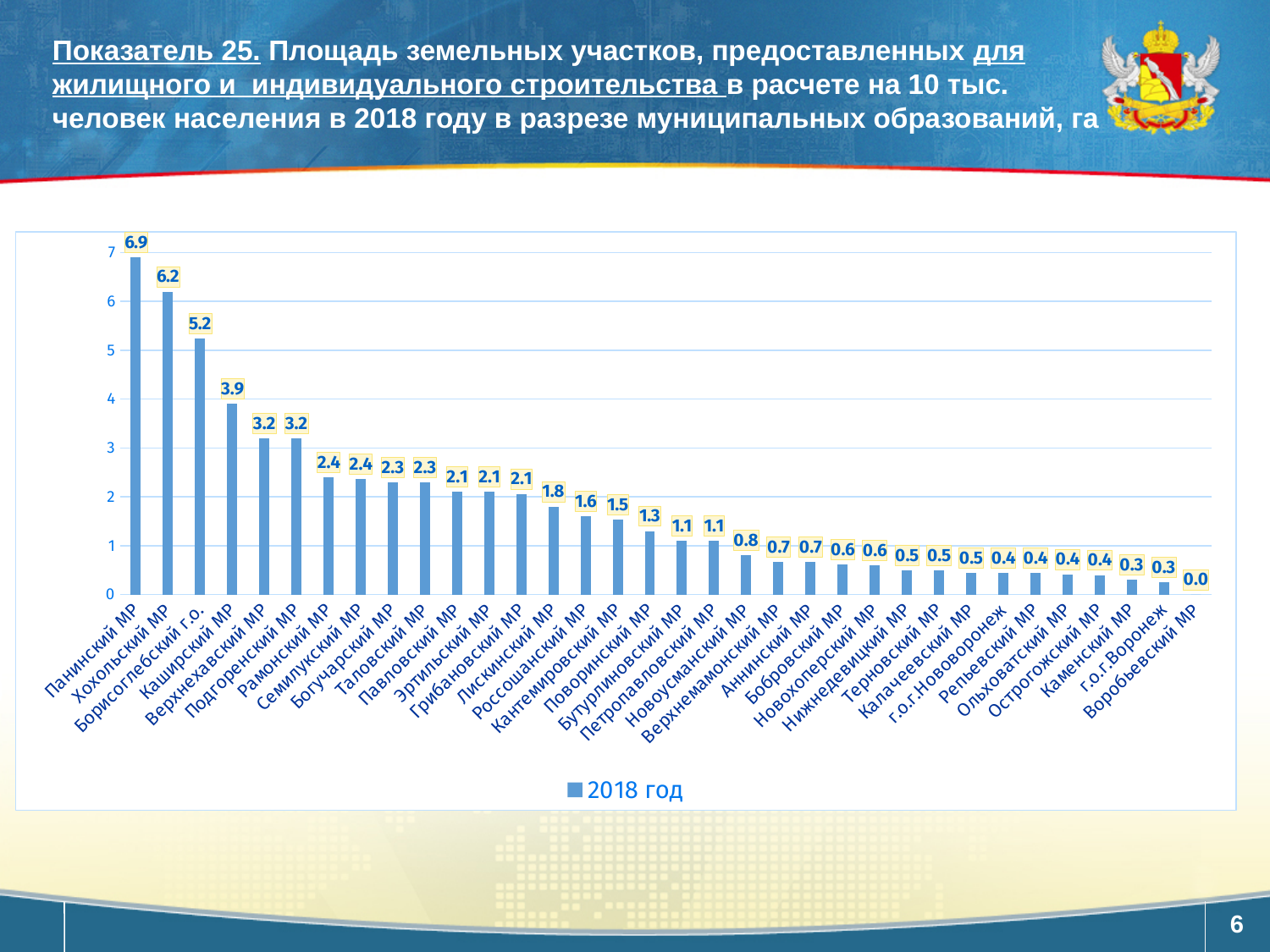

Показатель 25. Площадь земельных участков, предоставленных для жилищного и  индивидуального строительства в расчете на 10 тыс. человек населения в 2018 году в разрезе муниципальных образований, га

### Chart

| Category | 2018 год |
|---|---|
| Панинский МР | 6.9 |
| Хохольский МР | 6.2 |
| Борисоглебский г.о. | 5.233 |
| Каширский МР | 3.9 |
| Верхнехавский МР | 3.2 |
| Подгоренский МР | 3.2 |
| Рамонский МР | 2.4 |
| Семилукский МР | 2.36 |
| Богучарский МР | 2.3 |
| Таловский МР | 2.3 |
| Павловский МР | 2.11 |
| Эртильский МР | 2.1 |
| Грибановский МР | 2.06 |
| Лискинский МР | 1.8 |
| Россошанский МР | 1.6 |
| Кантемировский МР | 1.53 |
| Поворинский МР | 1.3 |
| Бутурлиновский МР | 1.1 |
| Петропавловский МР | 1.1 |
| Новоусманский МР | 0.8 |
| Верхнемамонский МР | 0.6700000000000003 |
| Аннинский МР | 0.6660000000000003 |
| Бобровский МР | 0.6200000000000002 |
| Новохоперский МР | 0.6000000000000002 |
| Нижнедевицкий МР | 0.5 |
| Терновский МР | 0.4900000000000001 |
| Калачеевский МР | 0.45 |
| г.о.г.Нововоронеж | 0.44 |
| Репьевский МР | 0.44 |
| Ольховатский МР | 0.4150000000000001 |
| Острогожский МР | 0.4 |
| Каменский МР | 0.3000000000000001 |
| г.о.г.Воронеж | 0.25 |
| Воробьевский МР | 0.0 |
6